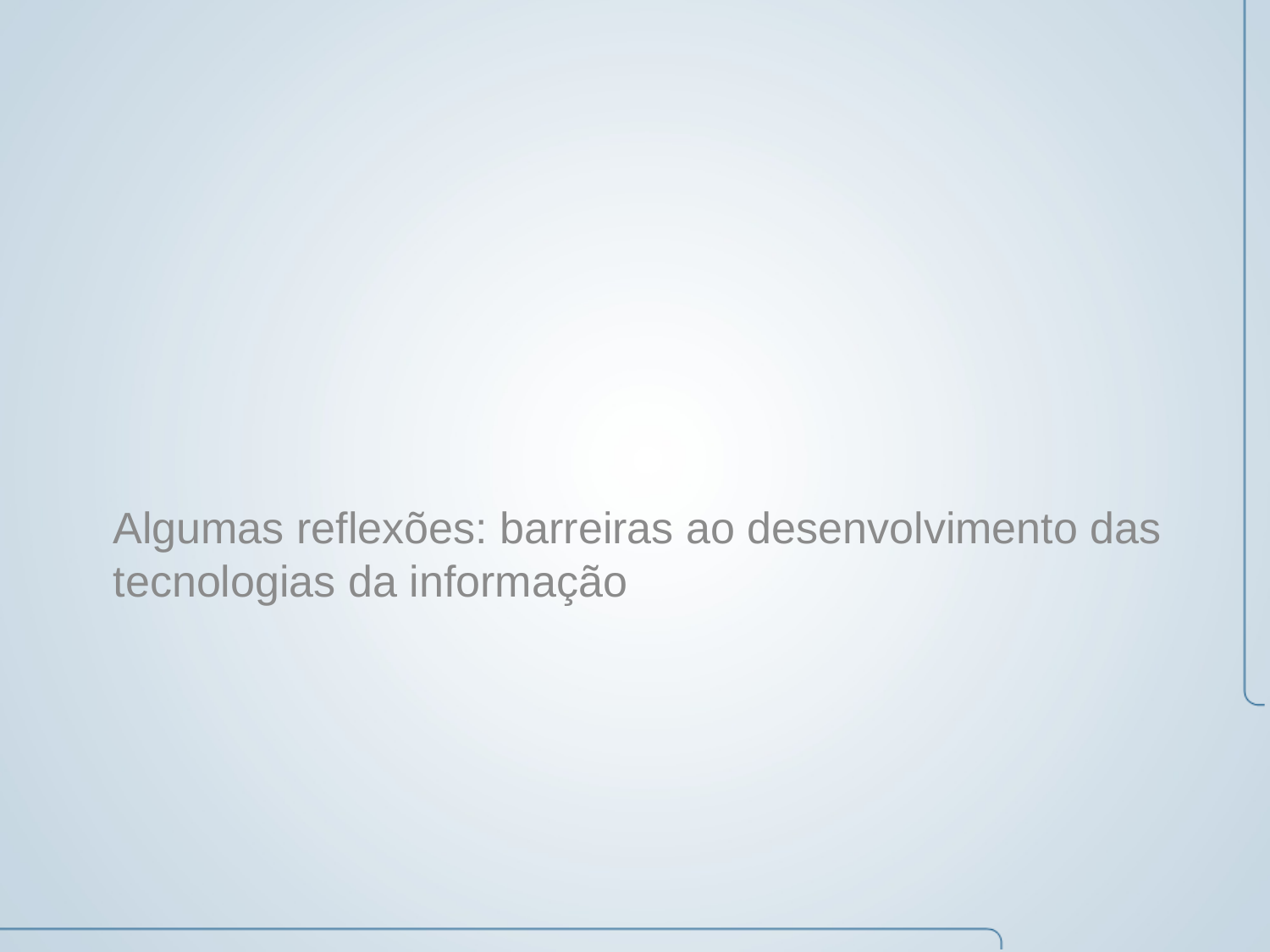

Algumas reflexões: barreiras ao desenvolvimento das tecnologias da informação